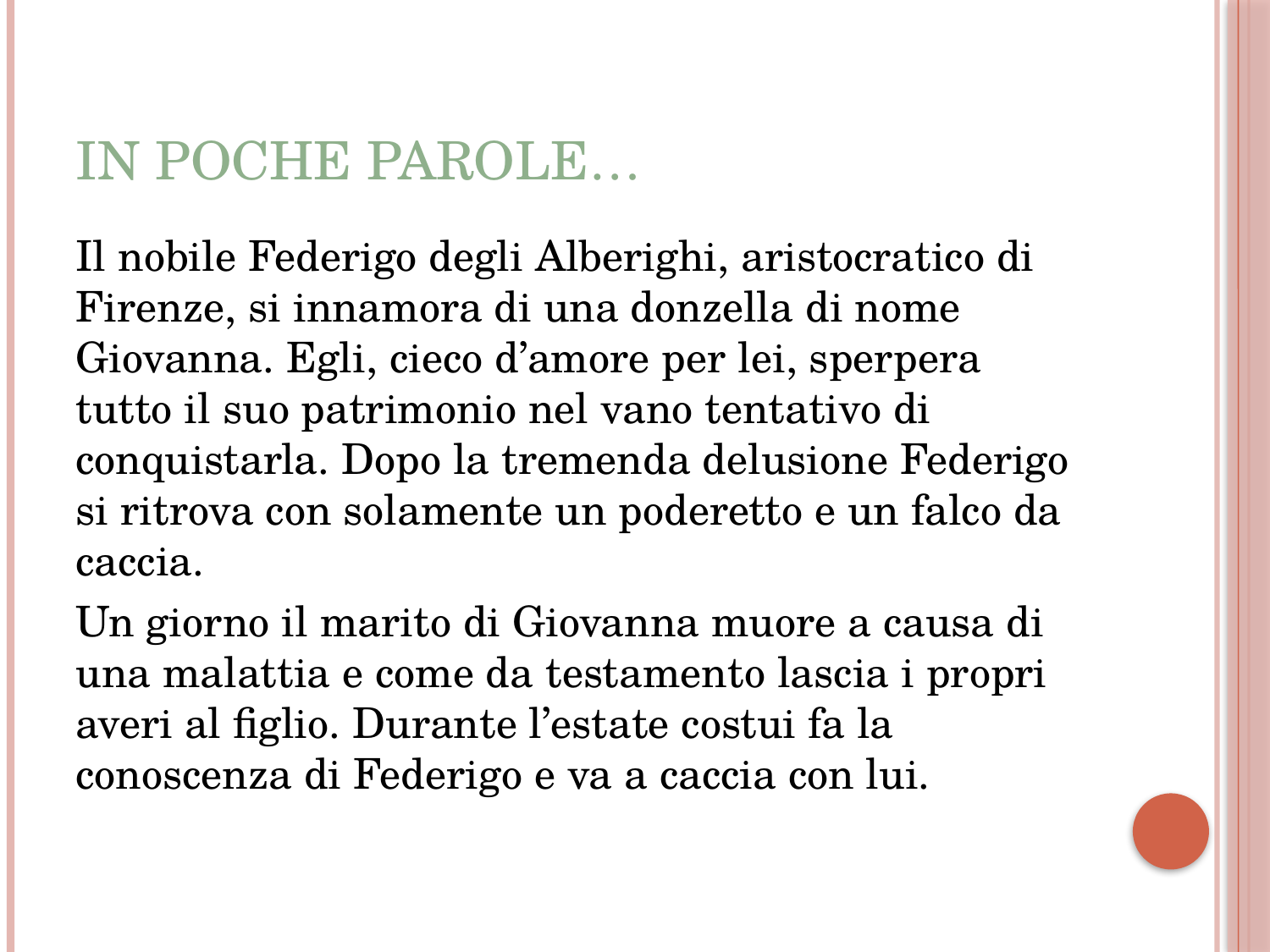

# In poche parole…
Il nobile Federigo degli Alberighi, aristocratico di Firenze, si innamora di una donzella di nome Giovanna. Egli, cieco d’amore per lei, sperpera tutto il suo patrimonio nel vano tentativo di conquistarla. Dopo la tremenda delusione Federigo si ritrova con solamente un poderetto e un falco da caccia.
Un giorno il marito di Giovanna muore a causa di una malattia e come da testamento lascia i propri averi al figlio. Durante l’estate costui fa la conoscenza di Federigo e va a caccia con lui.